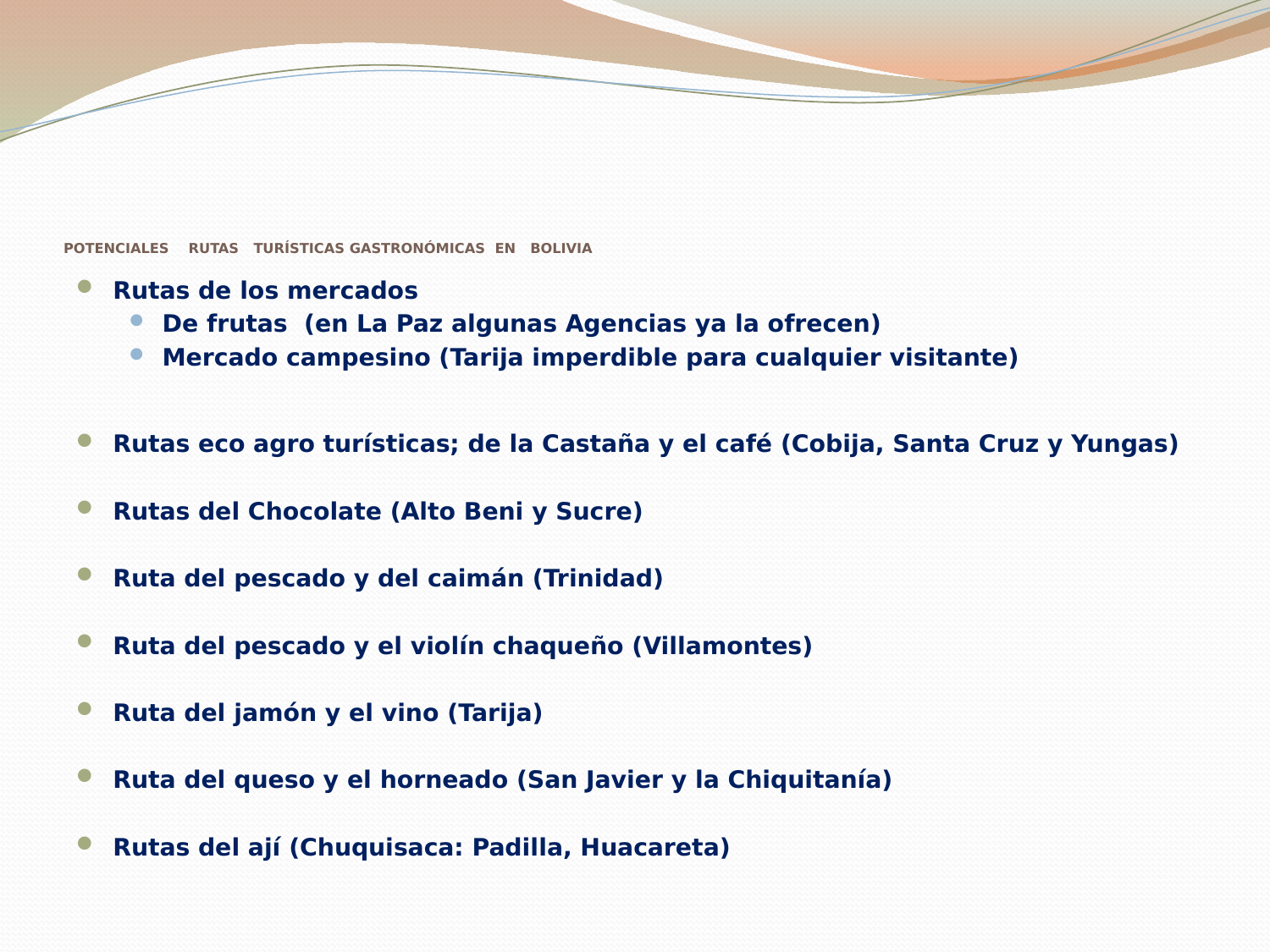

# POTENCIALES    RUTAS   TURÍSTICAS GASTRONÓMICAS  EN   BOLIVIA
Rutas de los mercados
De frutas  (en La Paz algunas Agencias ya la ofrecen)
Mercado campesino (Tarija imperdible para cualquier visitante)

Rutas eco agro turísticas; de la Castaña y el café (Cobija, Santa Cruz y Yungas)

Rutas del Chocolate (Alto Beni y Sucre)

Ruta del pescado y del caimán (Trinidad)

Ruta del pescado y el violín chaqueño (Villamontes)

Ruta del jamón y el vino (Tarija)

Ruta del queso y el horneado (San Javier y la Chiquitanía)

Rutas del ají (Chuquisaca: Padilla, Huacareta)